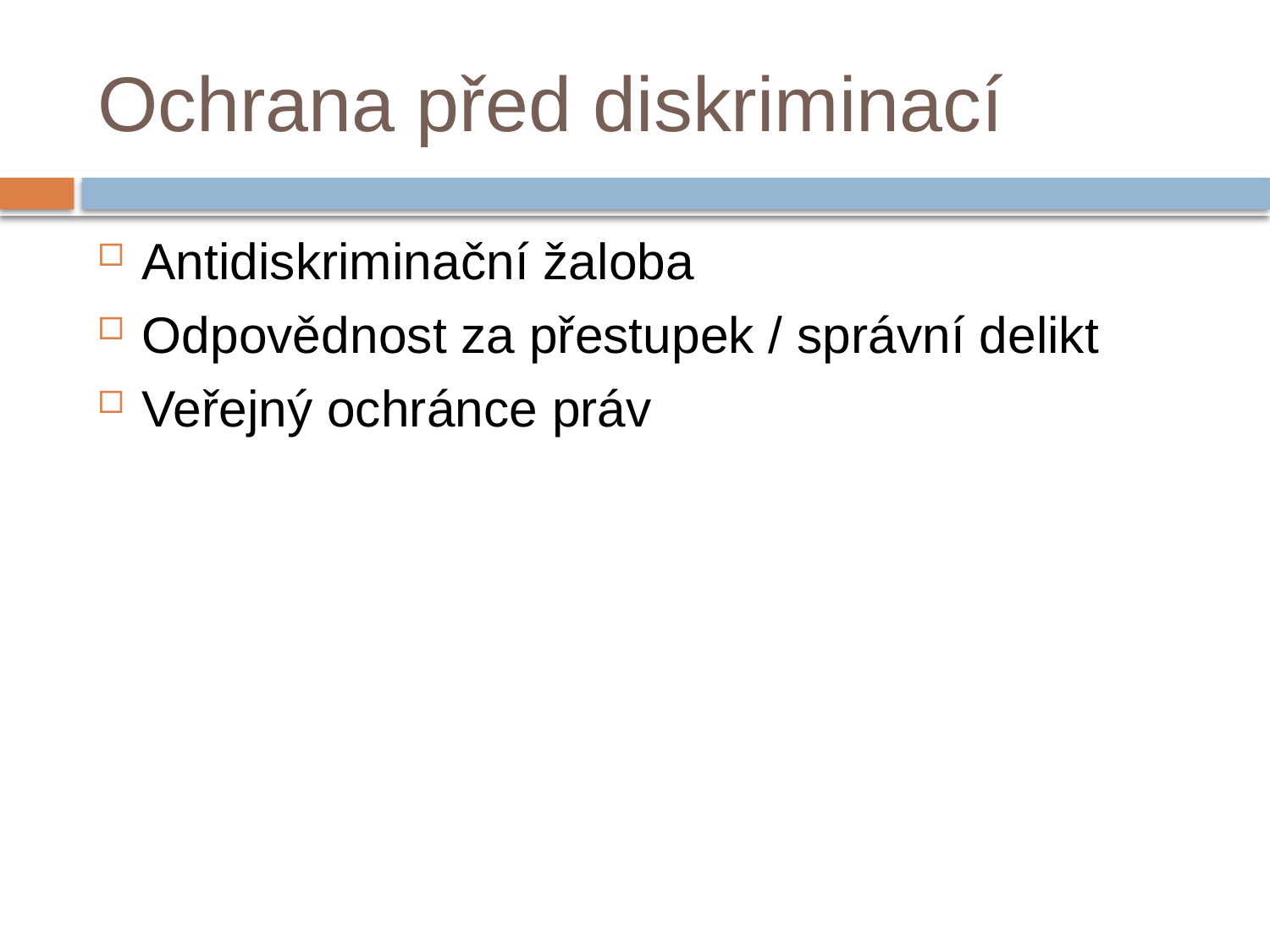

# Ochrana před diskriminací
Antidiskriminační žaloba
Odpovědnost za přestupek / správní delikt
Veřejný ochránce práv